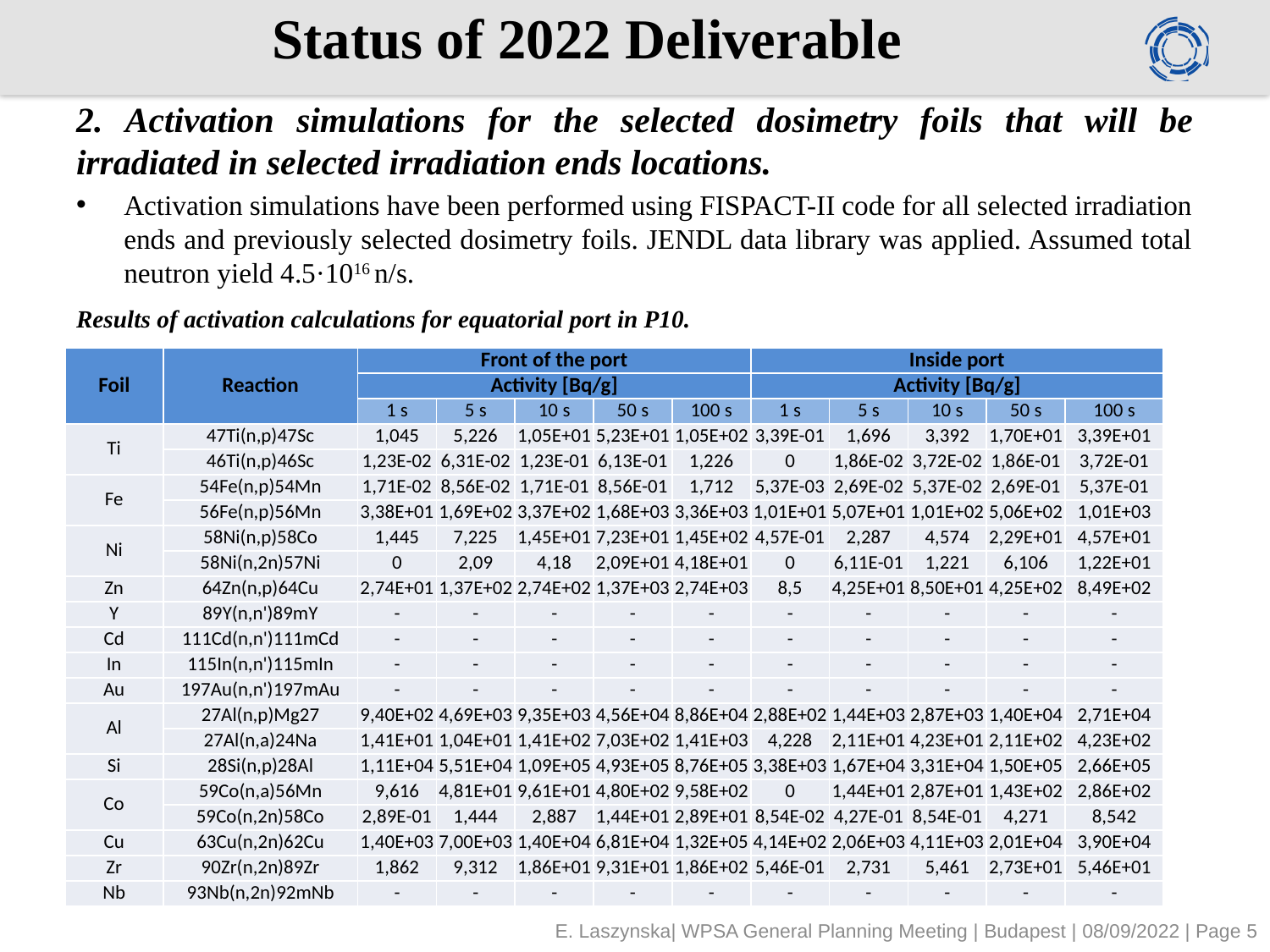

# Status of 2022 Deliverable
2. Activation simulations for the selected dosimetry foils that will be irradiated in selected irradiation ends locations.
Activation simulations have been performed using FISPACT-II code for all selected irradiation ends and previously selected dosimetry foils. JENDL data library was applied. Assumed total neutron yield 4.5·1016 n/s.

Results of activation calculations for equatorial port in P10.

| Foil | Reaction | Front of the port |  |  |  |  | Inside port |  |  |  |  |
| --- | --- | --- | --- | --- | --- | --- | --- | --- | --- | --- | --- |
|  |  | Activity [Bq/g] |  |  |  |  | Activity [Bq/g] |  |  |  |  |
| Foil | Reaction | 1 s | 5 s | 10 s | 50 s | 100 s | 1 s | 5 s | 10 s | 50 s | 100 s |
| Ti | 47Ti(n,p)47Sc | 1,045 | 5,226 | 1,05E+01 | 5,23E+01 | 1,05E+02 | 3,39E-01 | 1,696 | 3,392 | 1,70E+01 | 3,39E+01 |
|  | 46Ti(n,p)46Sc | 1,23E-02 | 6,31E-02 | 1,23E-01 | 6,13E-01 | 1,226 | 0 | 1,86E-02 | 3,72E-02 | 1,86E-01 | 3,72E-01 |
| Fe | 54Fe(n,p)54Mn | 1,71E-02 | 8,56E-02 | 1,71E-01 | 8,56E-01 | 1,712 | 5,37E-03 | 2,69E-02 | 5,37E-02 | 2,69E-01 | 5,37E-01 |
|  | 56Fe(n,p)56Mn | 3,38E+01 | 1,69E+02 | 3,37E+02 | 1,68E+03 | 3,36E+03 | 1,01E+01 | 5,07E+01 | 1,01E+02 | 5,06E+02 | 1,01E+03 |
| Ni | 58Ni(n,p)58Co | 1,445 | 7,225 | 1,45E+01 | 7,23E+01 | 1,45E+02 | 4,57E-01 | 2,287 | 4,574 | 2,29E+01 | 4,57E+01 |
|  | 58Ni(n,2n)57Ni | 0 | 2,09 | 4,18 | 2,09E+01 | 4,18E+01 | 0 | 6,11E-01 | 1,221 | 6,106 | 1,22E+01 |
| Zn | 64Zn(n,p)64Cu | 2,74E+01 | 1,37E+02 | 2,74E+02 | 1,37E+03 | 2,74E+03 | 8,5 | 4,25E+01 | 8,50E+01 | 4,25E+02 | 8,49E+02 |
| Y | 89Y(n,n')89mY | - | - | - | - | - | - | - | - | - | - |
| Cd | 111Cd(n,n')111mCd | - | - | - | - | - | - | - | - | - | - |
| In | 115In(n,n')115mIn | - | - | - | - | - | - | - | - | - | - |
| Au | 197Au(n,n')197mAu | - | - | - | - | - | - | - | - | - | - |
| Al | 27Al(n,p)Mg27 | 9,40E+02 | 4,69E+03 | 9,35E+03 | 4,56E+04 | 8,86E+04 | 2,88E+02 | 1,44E+03 | 2,87E+03 | 1,40E+04 | 2,71E+04 |
|  | 27Al(n,a)24Na | 1,41E+01 | 1,04E+01 | 1,41E+02 | 7,03E+02 | 1,41E+03 | 4,228 | 2,11E+01 | 4,23E+01 | 2,11E+02 | 4,23E+02 |
| Si | 28Si(n,p)28Al | 1,11E+04 | 5,51E+04 | 1,09E+05 | 4,93E+05 | 8,76E+05 | 3,38E+03 | 1,67E+04 | 3,31E+04 | 1,50E+05 | 2,66E+05 |
| Co | 59Co(n,a)56Mn | 9,616 | 4,81E+01 | 9,61E+01 | 4,80E+02 | 9,58E+02 | 0 | 1,44E+01 | 2,87E+01 | 1,43E+02 | 2,86E+02 |
|  | 59Co(n,2n)58Co | 2,89E-01 | 1,444 | 2,887 | 1,44E+01 | 2,89E+01 | 8,54E-02 | 4,27E-01 | 8,54E-01 | 4,271 | 8,542 |
| Cu | 63Cu(n,2n)62Cu | 1,40E+03 | 7,00E+03 | 1,40E+04 | 6,81E+04 | 1,32E+05 | 4,14E+02 | 2,06E+03 | 4,11E+03 | 2,01E+04 | 3,90E+04 |
| Zr | 90Zr(n,2n)89Zr | 1,862 | 9,312 | 1,86E+01 | 9,31E+01 | 1,86E+02 | 5,46E-01 | 2,731 | 5,461 | 2,73E+01 | 5,46E+01 |
| Nb | 93Nb(n,2n)92mNb | - | - | - | - | - | - | - | - | - | - |
E. Laszynska| WPSA General Planning Meeting | Budapest | 08/09/2022 | Page 5